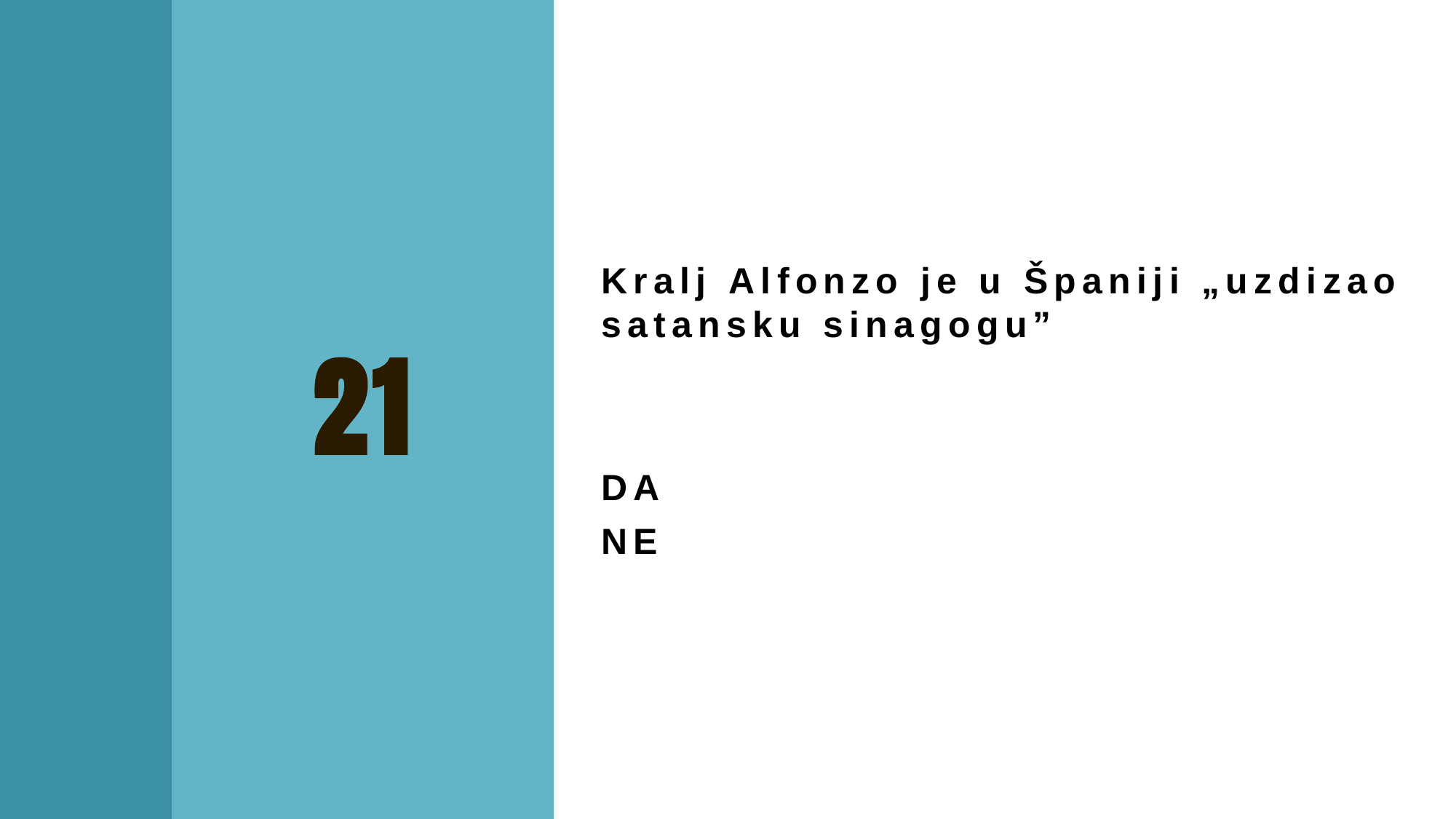

Kralj Alfonzo je u Španiji „uzdizao satansku sinagogu”

DA
NE
21